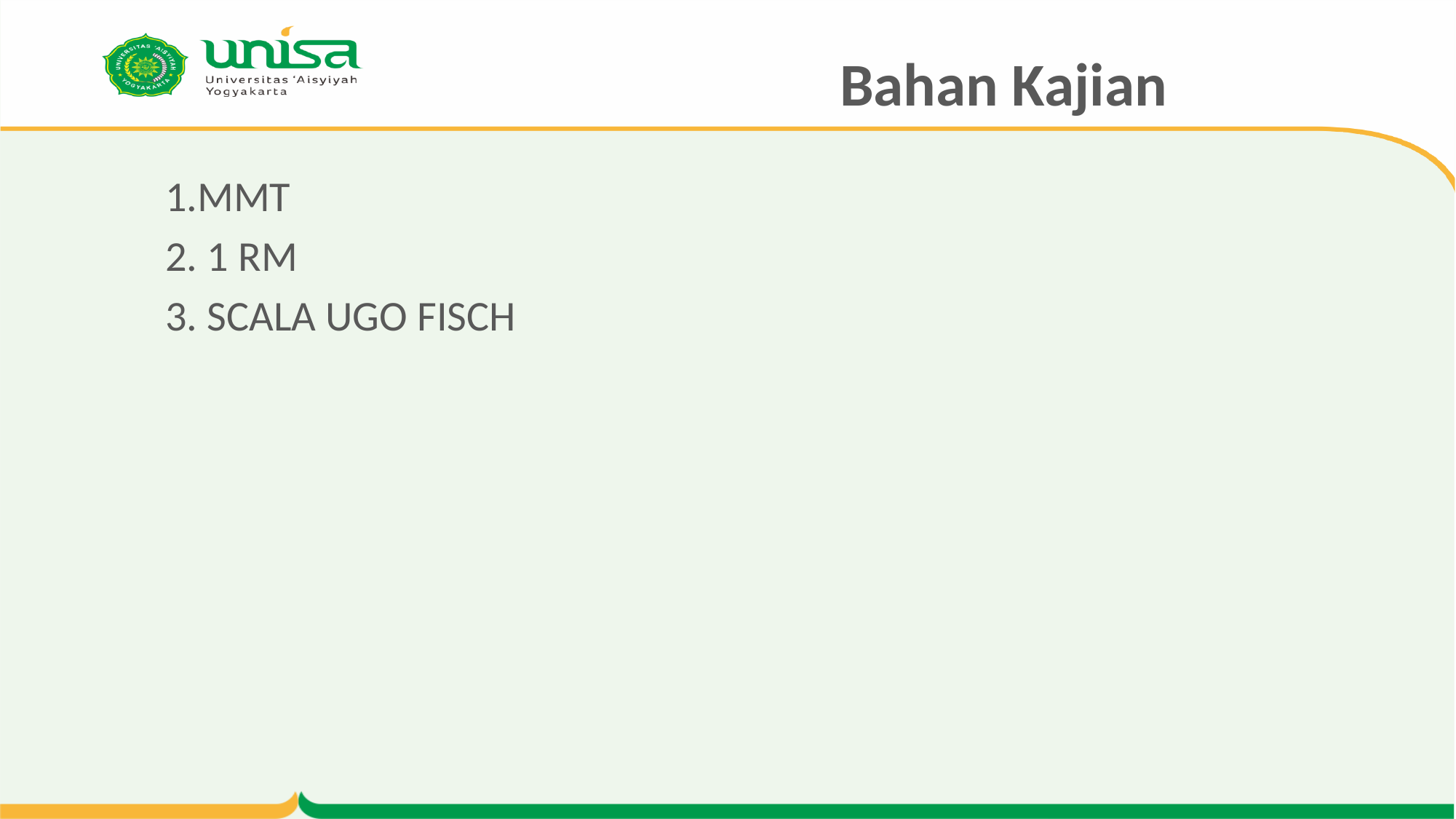

# Bahan Kajian
1.MMT
2. 1 RM
3. SCALA UGO FISCH